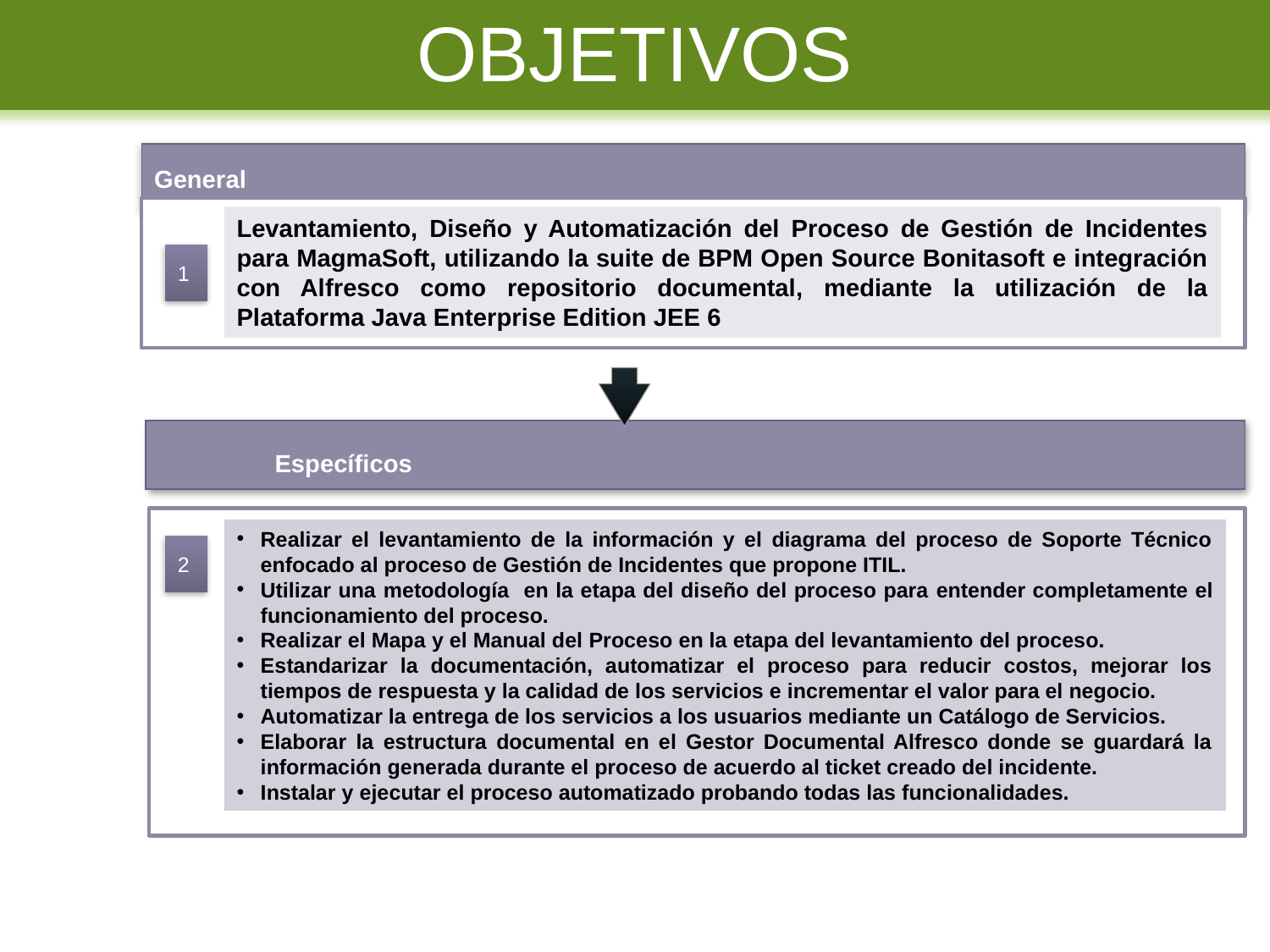

OBJETIVOS
General

Levantamiento, Diseño y Automatización del Proceso de Gestión de Incidentes para MagmaSoft, utilizando la suite de BPM Open Source Bonitasoft e integración con Alfresco como repositorio documental, mediante la utilización de la Plataforma Java Enterprise Edition JEE 6
1

Específicos

Realizar el levantamiento de la información y el diagrama del proceso de Soporte Técnico enfocado al proceso de Gestión de Incidentes que propone ITIL.
Utilizar una metodología  en la etapa del diseño del proceso para entender completamente el funcionamiento del proceso.
Realizar el Mapa y el Manual del Proceso en la etapa del levantamiento del proceso.
Estandarizar la documentación, automatizar el proceso para reducir costos, mejorar los tiempos de respuesta y la calidad de los servicios e incrementar el valor para el negocio.
Automatizar la entrega de los servicios a los usuarios mediante un Catálogo de Servicios.
Elaborar la estructura documental en el Gestor Documental Alfresco donde se guardará la información generada durante el proceso de acuerdo al ticket creado del incidente.
Instalar y ejecutar el proceso automatizado probando todas las funcionalidades.
2